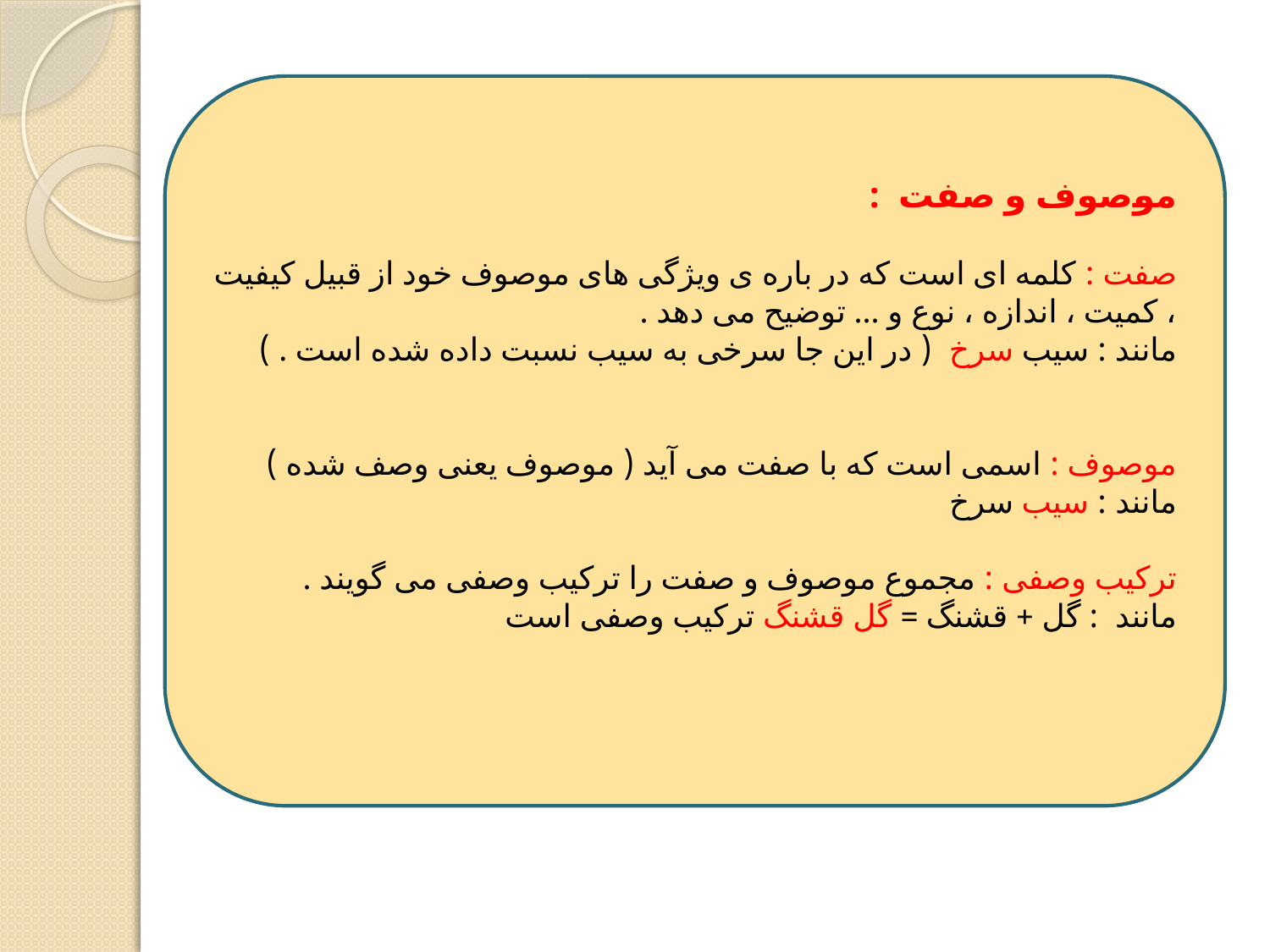

موصوف و صفت  :

صفت : کلمه ای است که در باره ی ویژگی های موصوف خود از قبیل کیفیت ، کمیت ، اندازه ، نوع و ... توضیح می دهد .
مانند : سیب سرخ  ( در این جا سرخی به سیب نسبت داده شده است . )

موصوف : اسمی است که با صفت می آید ( موصوف یعنی وصف شده )
مانند : سیب سرخ

ترکیب وصفی : مجموع موصوف و صفت را ترکیب وصفی می گویند .
مانند  : گل + قشنگ = گل قشنگ ترکیب وصفی است